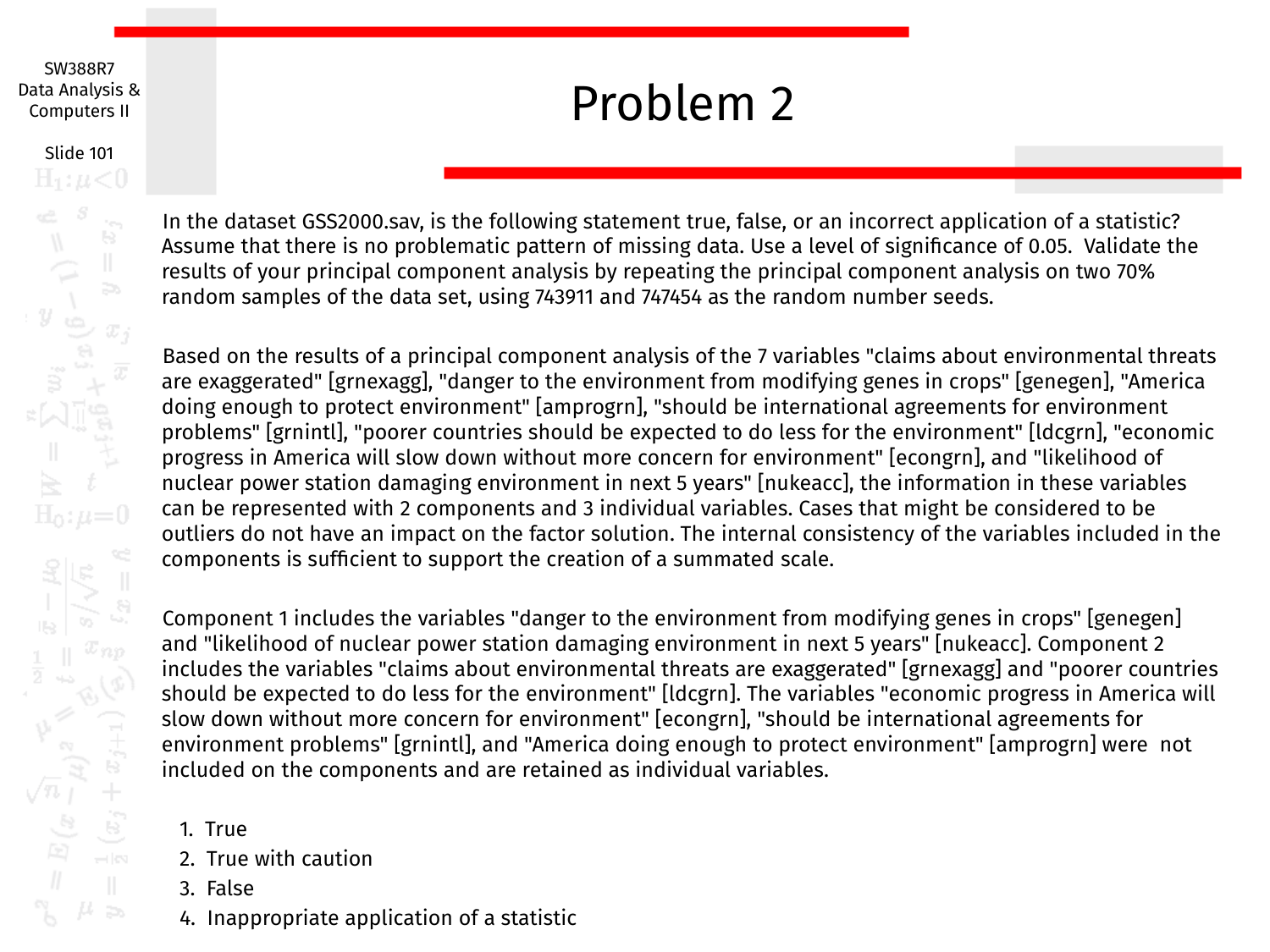

SW388R7
Data Analysis & Computers II

Slide 101
# Problem 2
In the dataset GSS2000.sav, is the following statement true, false, or an incorrect application of a statistic? Assume that there is no problematic pattern of missing data. Use a level of significance of 0.05.  Validate the results of your principal component analysis by repeating the principal component analysis on two 70% random samples of the data set, using 743911 and 747454 as the random number seeds.

Based on the results of a principal component analysis of the 7 variables "claims about environmental threats are exaggerated" [grnexagg], "danger to the environment from modifying genes in crops" [genegen], "America doing enough to protect environment" [amprogrn], "should be international agreements for environment problems" [grnintl], "poorer countries should be expected to do less for the environment" [ldcgrn], "economic progress in America will slow down without more concern for environment" [econgrn], and "likelihood of nuclear power station damaging environment in next 5 years" [nukeacc], the information in these variables can be represented with 2 components and 3 individual variables. Cases that might be considered to be outliers do not have an impact on the factor solution. The internal consistency of the variables included in the components is sufficient to support the creation of a summated scale.

Component 1 includes the variables "danger to the environment from modifying genes in crops" [genegen] and "likelihood of nuclear power station damaging environment in next 5 years" [nukeacc]. Component 2 includes the variables "claims about environmental threats are exaggerated" [grnexagg] and "poorer countries should be expected to do less for the environment" [ldcgrn]. The variables "economic progress in America will slow down without more concern for environment" [econgrn], "should be international agreements for environment problems" [grnintl], and "America doing enough to protect environment" [amprogrn] were  not included on the components and are retained as individual variables.

   1.  True
   2.  True with caution
   3.  False
   4.  Inappropriate application of a statistic